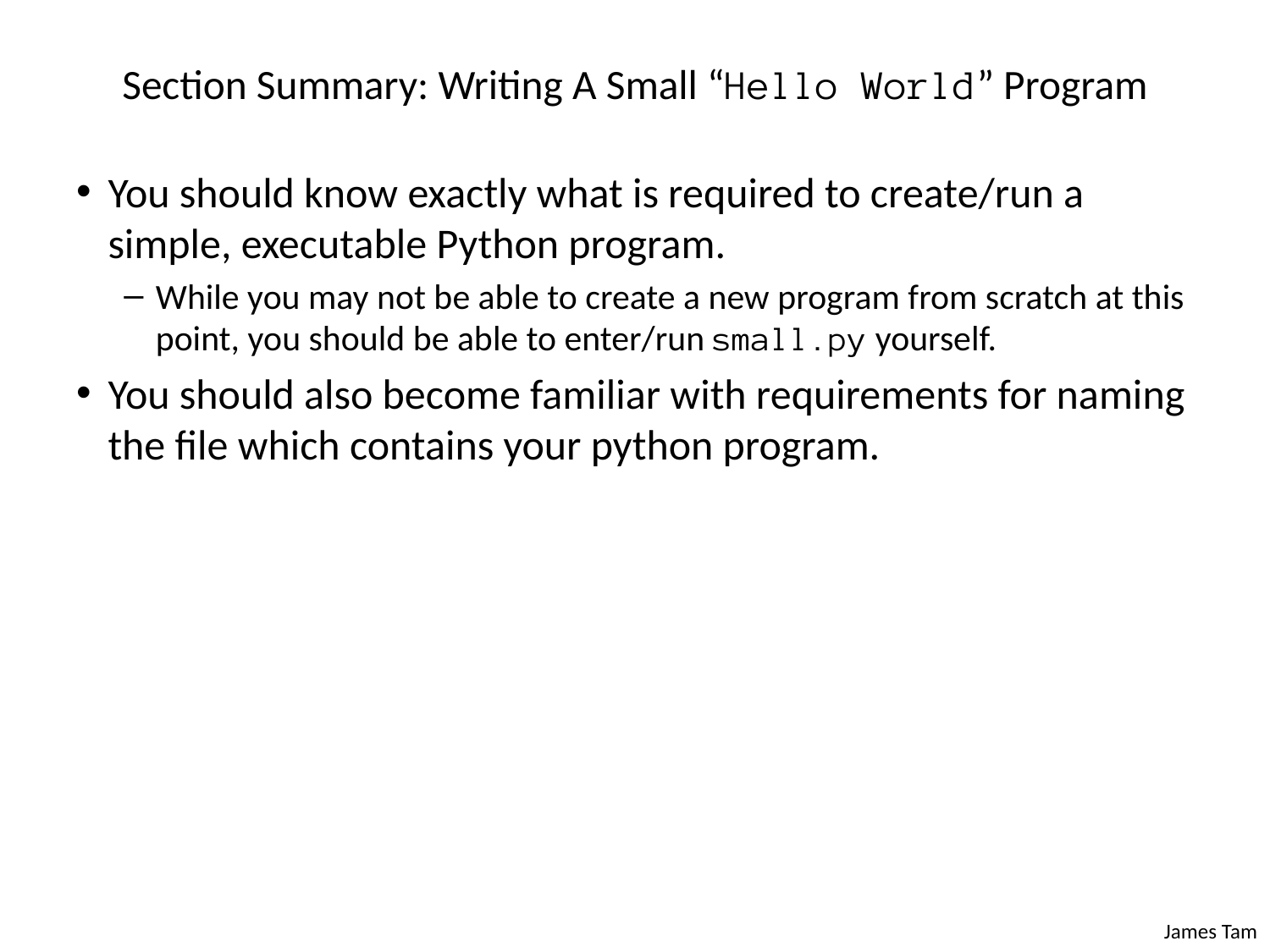

# Section Summary: Writing A Small “Hello World” Program
You should know exactly what is required to create/run a simple, executable Python program.
While you may not be able to create a new program from scratch at this point, you should be able to enter/run small.py yourself.
You should also become familiar with requirements for naming the file which contains your python program.